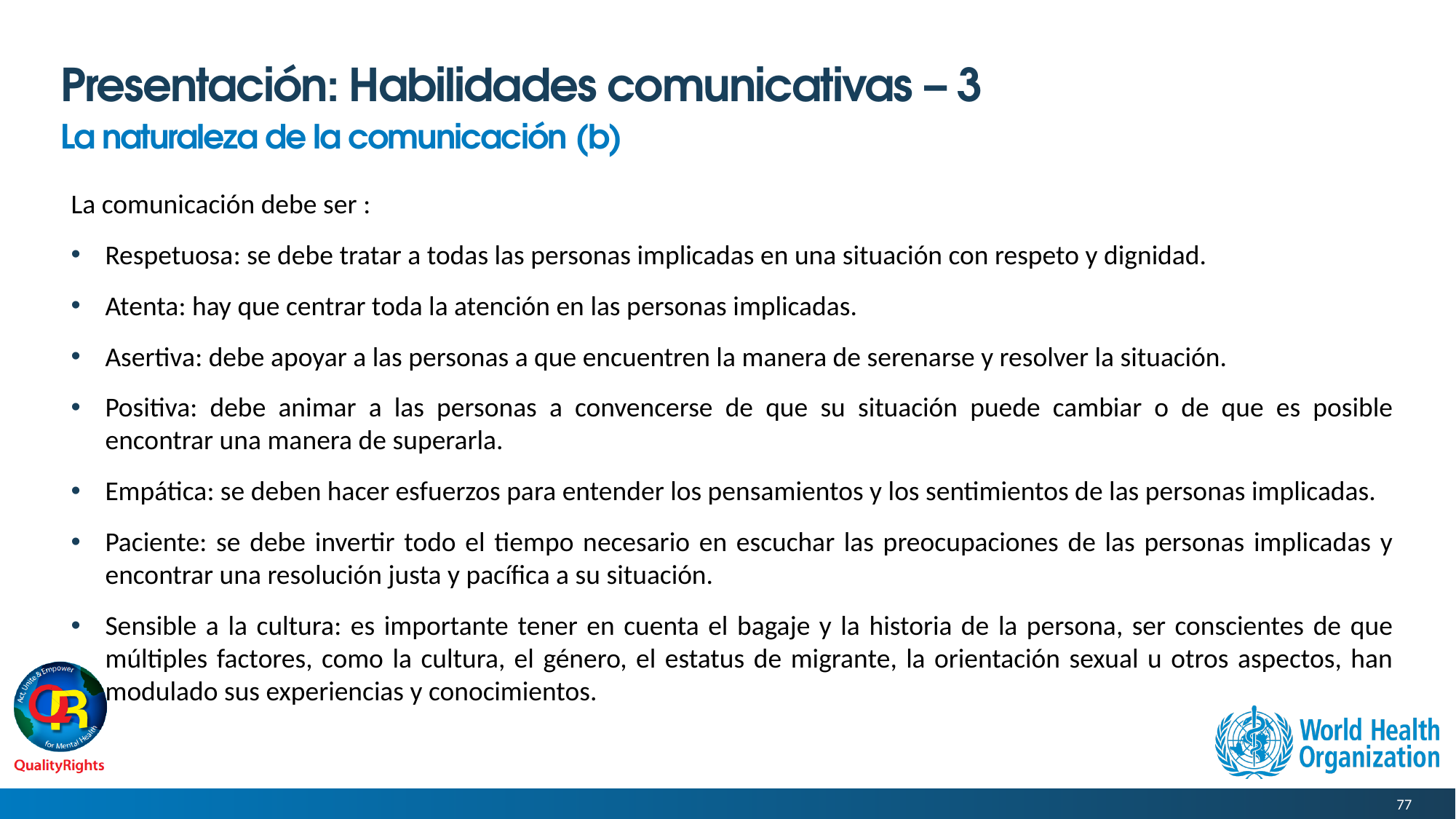

# Presentación: Habilidades comunicativas – 3
La naturaleza de la comunicación (b)
La comunicación debe ser :
Respetuosa: se debe tratar a todas las personas implicadas en una situación con respeto y dignidad.
Atenta: hay que centrar toda la atención en las personas implicadas.
Asertiva: debe apoyar a las personas a que encuentren la manera de serenarse y resolver la situación.
Positiva: debe animar a las personas a convencerse de que su situación puede cambiar o de que es posible encontrar una manera de superarla.
Empática: se deben hacer esfuerzos para entender los pensamientos y los sentimientos de las personas implicadas.
Paciente: se debe invertir todo el tiempo necesario en escuchar las preocupaciones de las personas implicadas y encontrar una resolución justa y pacífica a su situación.
Sensible a la cultura: es importante tener en cuenta el bagaje y la historia de la persona, ser conscientes de que múltiples factores, como la cultura, el género, el estatus de migrante, la orientación sexual u otros aspectos, han modulado sus experiencias y conocimientos.